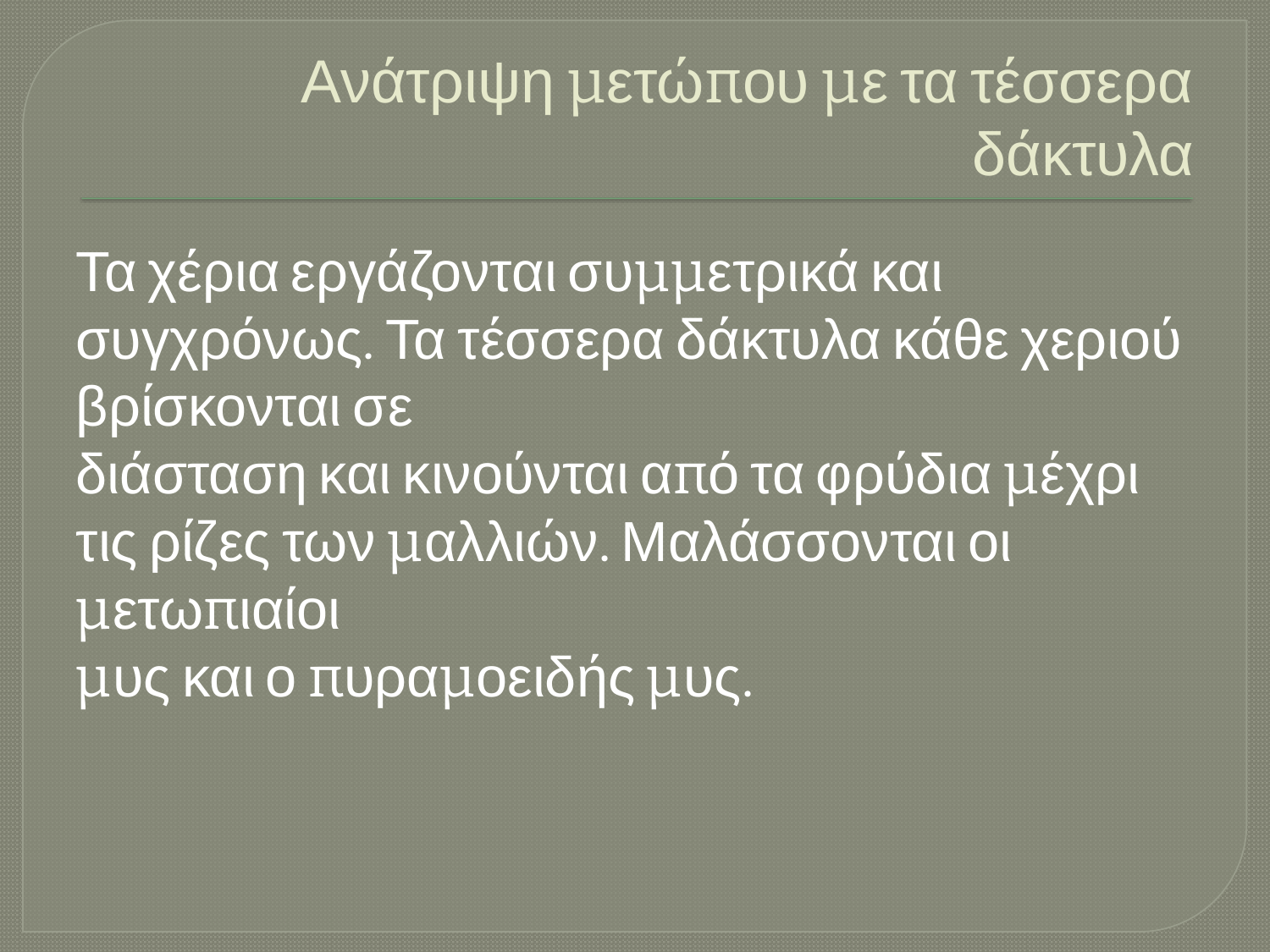

# Ανάτριψη μετώπου με τα τέσσερα δάκτυλα
Τα χέρια εργάζονται συμμετρικά και συγχρόνως. Τα τέσσερα δάκτυλα κάθε χεριού βρίσκονται σε
διάσταση και κινούνται από τα φρύδια μέχρι τις ρίζες των μαλλιών. Μαλάσσονται οι μετωπιαίοι
μυς και ο πυραμοειδής μυς.